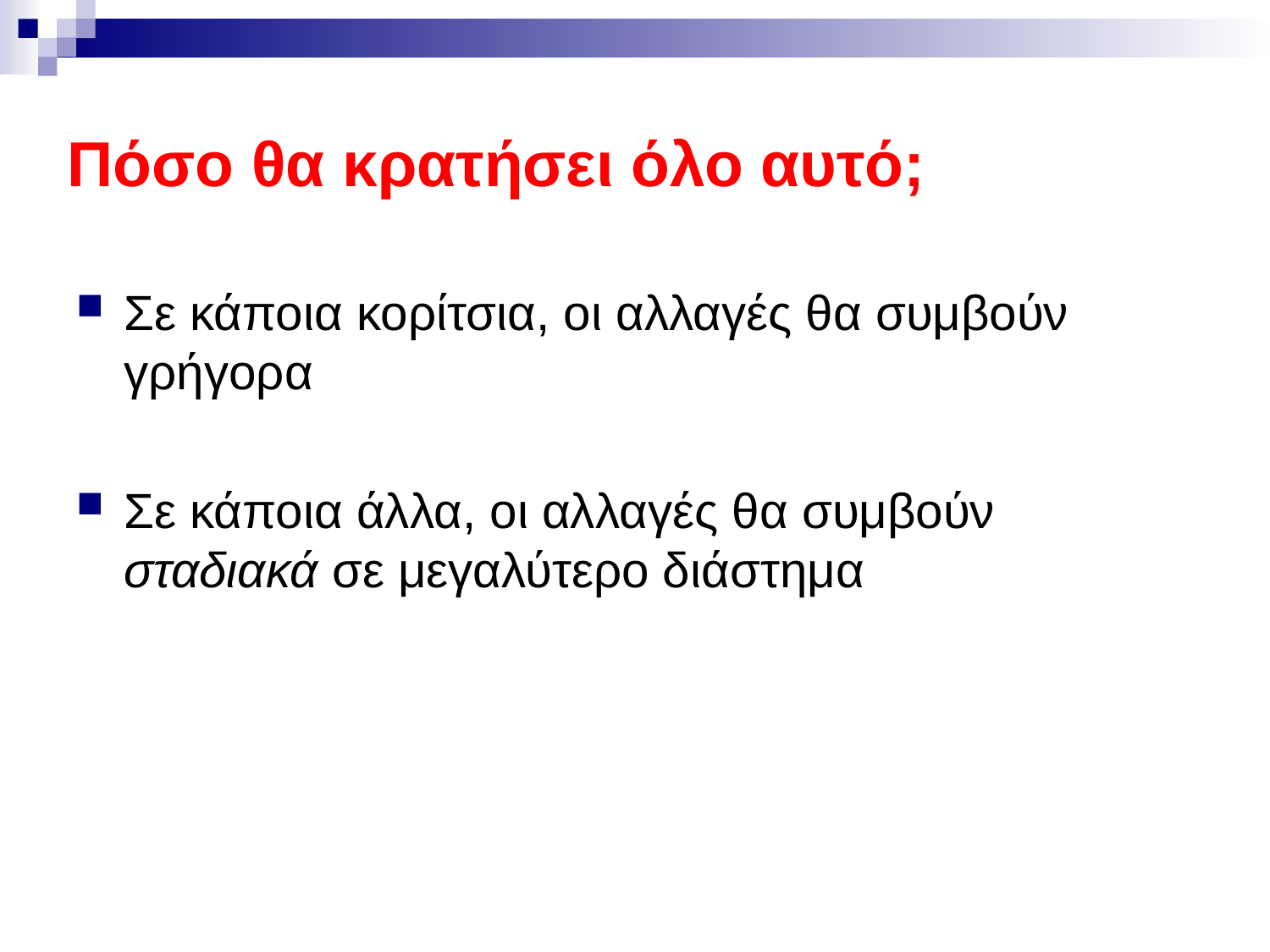

# Πόσο θα κρατήσει όλο αυτό;
Σε κάποια κορίτσια, οι αλλαγές θα συμβούν γρήγορα

Σε κάποια άλλα, οι αλλαγές θα συμβούν σταδιακά σε μεγαλύτερο διάστημα